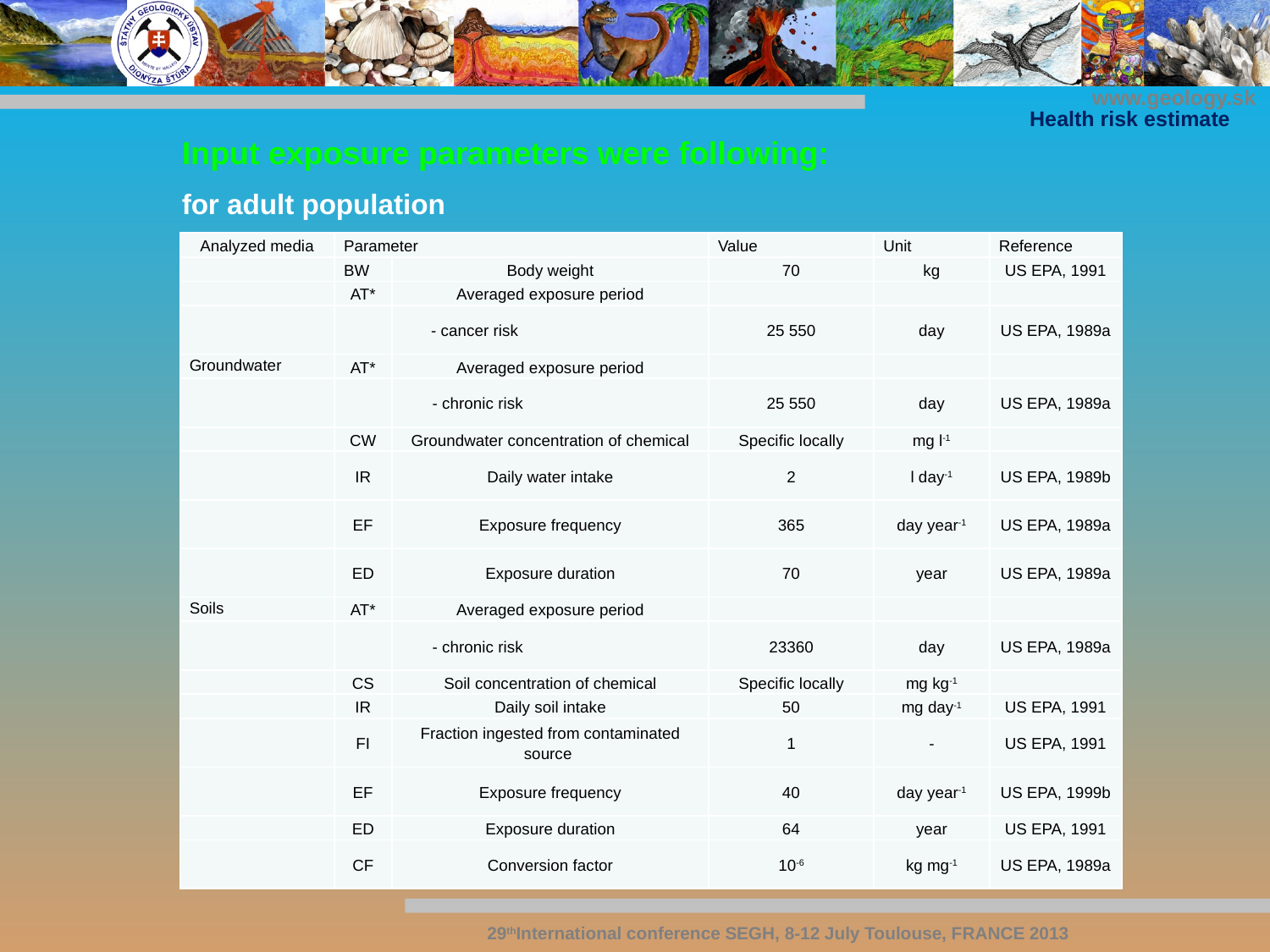

Health risk estimate
Input exposure parameters were following:
for adult population
| Analyzed media | Parameter |  | Value | Unit | Reference |
| --- | --- | --- | --- | --- | --- |
|  | BW | Body weight | 70 | kg | US EPA, 1991 |
|  | AT\* | Averaged exposure period |  |  |  |
|  |  | - cancer risk | 25 550 | day | US EPA, 1989a |
| Groundwater | AT\* | Averaged exposure period |  |  |  |
|  |  | - chronic risk | 25 550 | day | US EPA, 1989a |
|  | CW | Groundwater concentration of chemical | Specific locally | mg l-1 |  |
|  | IR | Daily water intake | 2 | l day-1 | US EPA, 1989b |
|  | EF | Exposure frequency | 365 | day year-1 | US EPA, 1989a |
|  | ED | Exposure duration | 70 | year | US EPA, 1989a |
| Soils | AT\* | Averaged exposure period |  |  |  |
|  |  | - chronic risk | 23360 | day | US EPA, 1989a |
|  | CS | Soil concentration of chemical | Specific locally | mg kg-1 |  |
|  | IR | Daily soil intake | 50 | mg day-1 | US EPA, 1991 |
|  | FI | Fraction ingested from contaminated source | 1 | - | US EPA, 1991 |
|  | EF | Exposure frequency | 40 | day year-1 | US EPA, 1999b |
|  | ED | Exposure duration | 64 | year | US EPA, 1991 |
|  | CF | Conversion factor | 10-6 | kg mg-1 | US EPA, 1989a |
29thInternational conference SEGH, 8-12 July Toulouse, FRANCE 2013